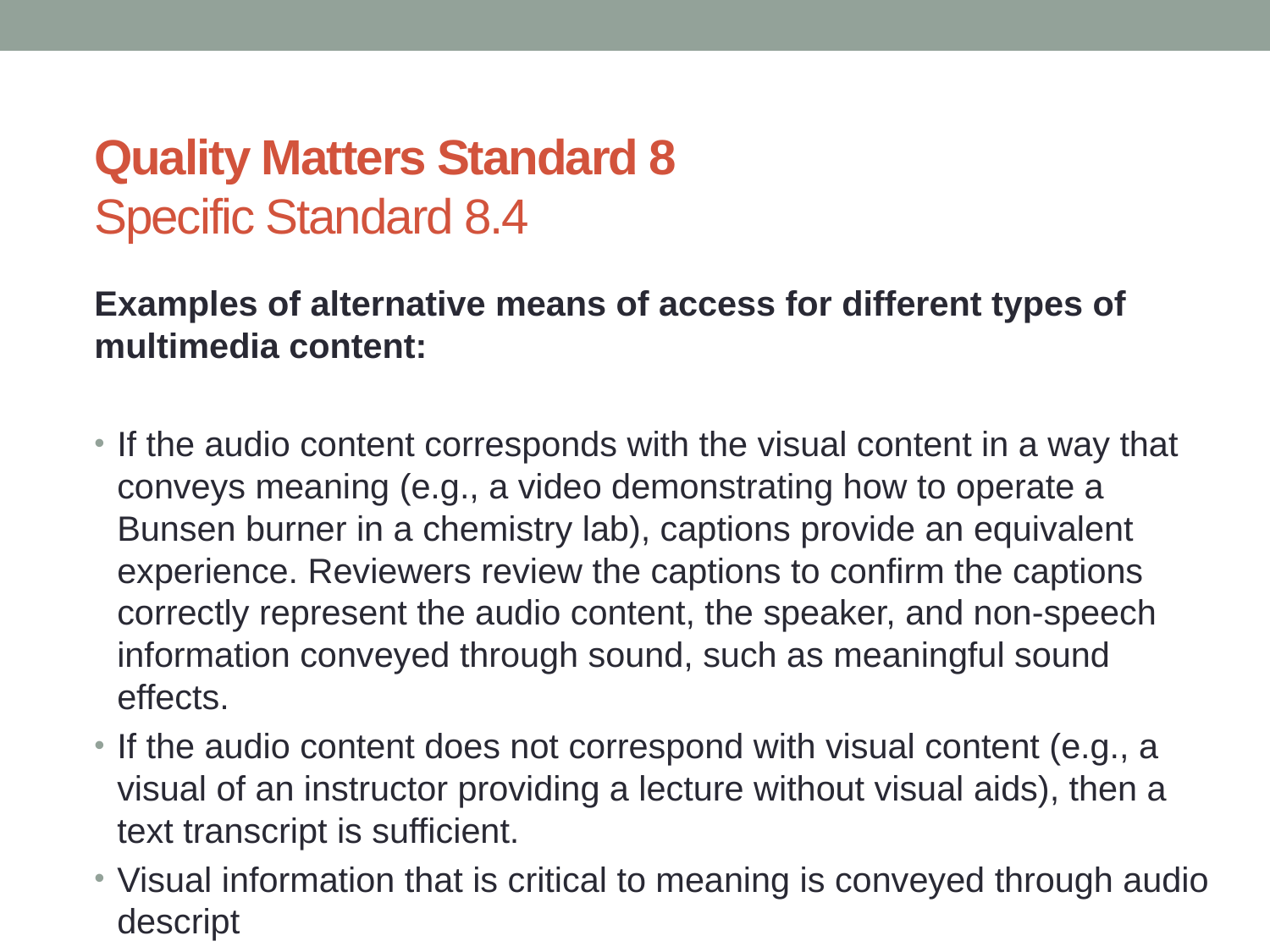

# Quality Matters Standard 8 Specific Standard 8.4
Examples of alternative means of access for different types of multimedia content:

If the audio content corresponds with the visual content in a way that conveys meaning (e.g., a video demonstrating how to operate a Bunsen burner in a chemistry lab), captions provide an equivalent experience. Reviewers review the captions to confirm the captions correctly represent the audio content, the speaker, and non-speech information conveyed through sound, such as meaningful sound effects.
If the audio content does not correspond with visual content (e.g., a visual of an instructor providing a lecture without visual aids), then a text transcript is sufficient.
Visual information that is critical to meaning is conveyed through audio descript